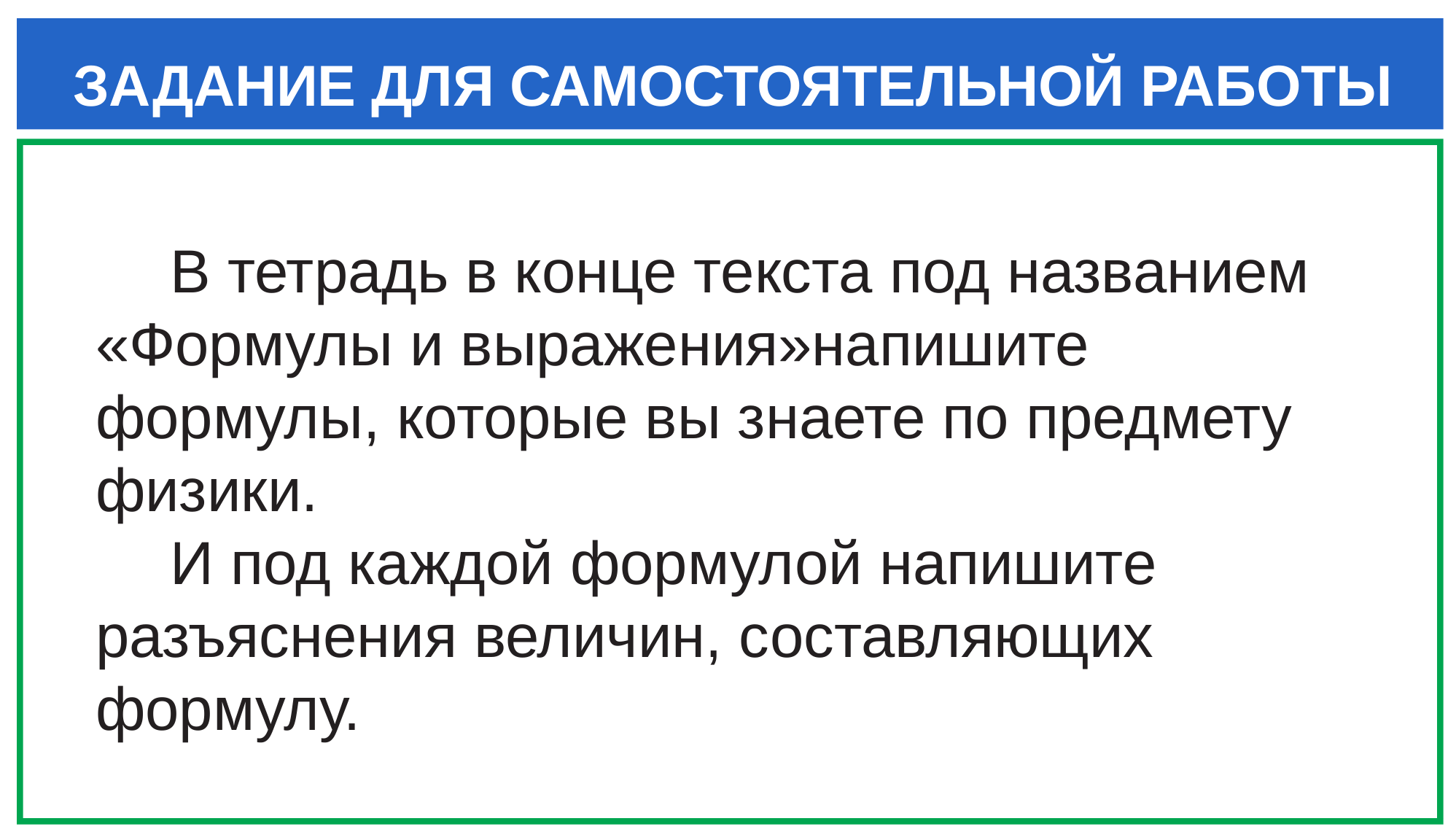

ЗАДАНИЕ ДЛЯ САМОСТОЯТЕЛЬНОЙ РАБОТЫ
В тетрадь в конце текста под названием «Формулы и выражения»напишите формулы, которые вы знаете по предмету физики.
И под каждой формулой напишите разъяснения величин, составляющих формулу.